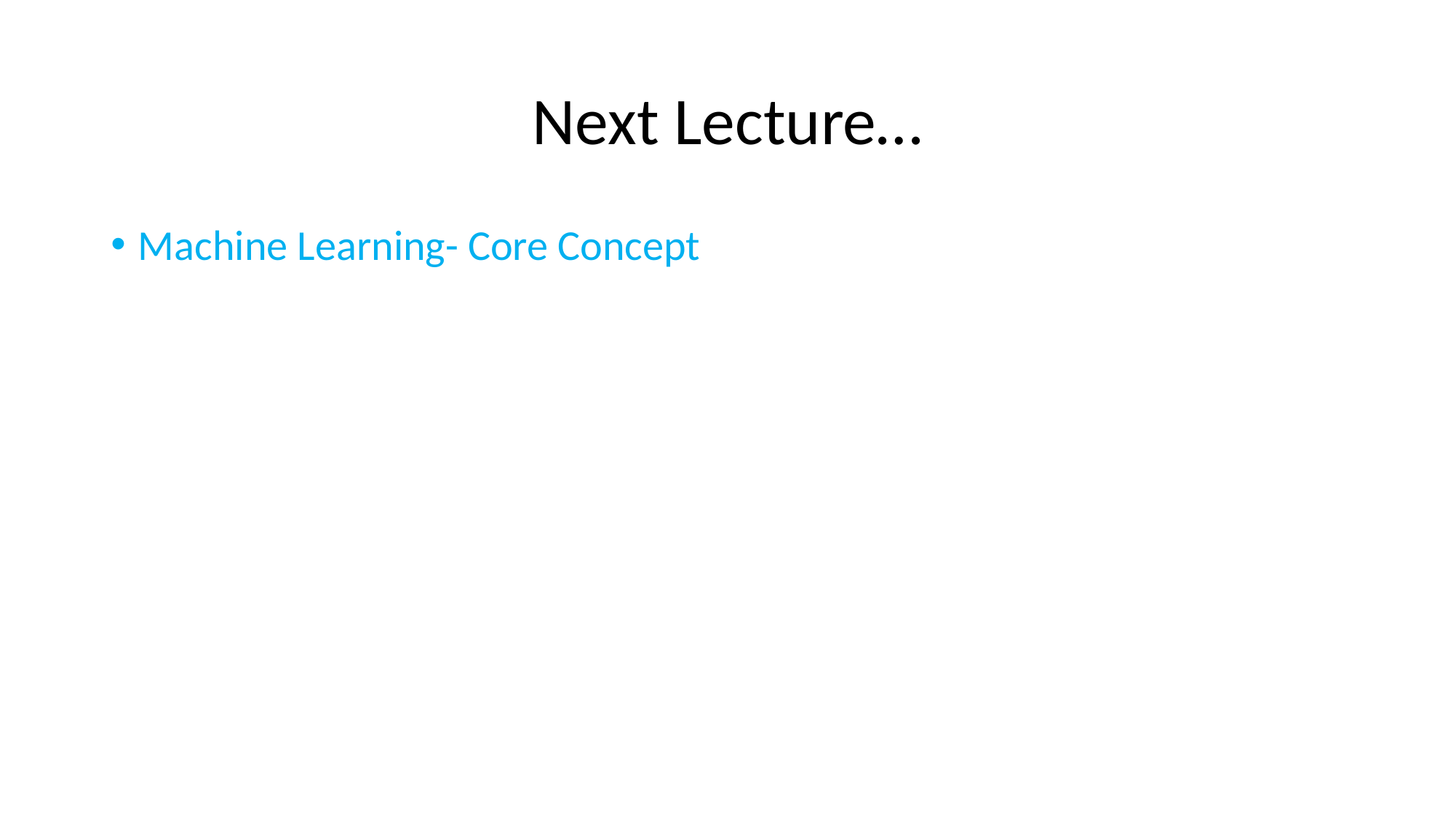

# Next Lecture…
Machine Learning- Core Concept